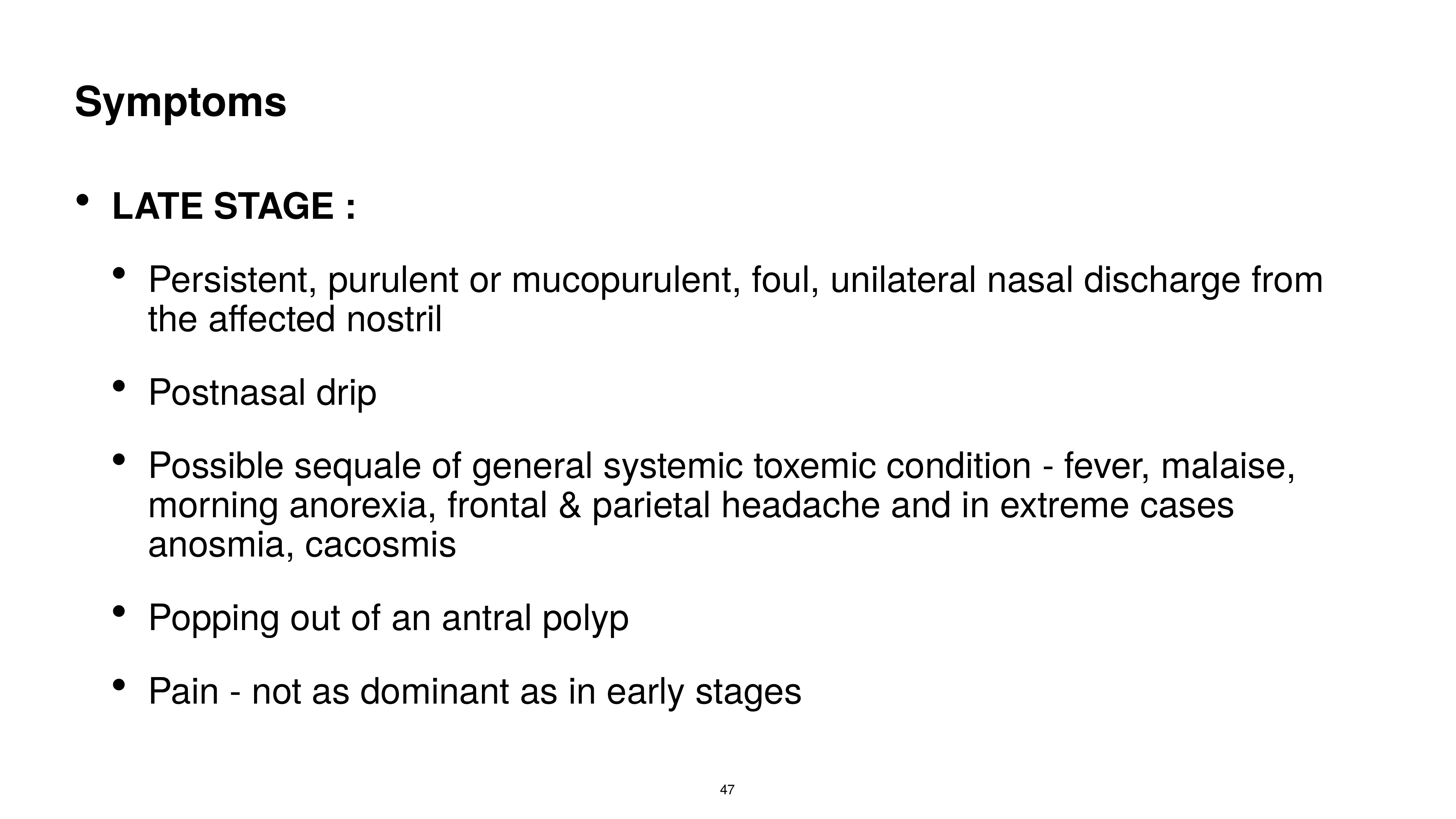

Symptoms
LATE STAGE :
Persistent, purulent or mucopurulent, foul, unilateral nasal discharge from the affected nostril
Postnasal drip
Possible sequale of general systemic toxemic condition - fever, malaise, morning anorexia, frontal & parietal headache and in extreme cases anosmia, cacosmis
Popping out of an antral polyp
Pain - not as dominant as in early stages
47